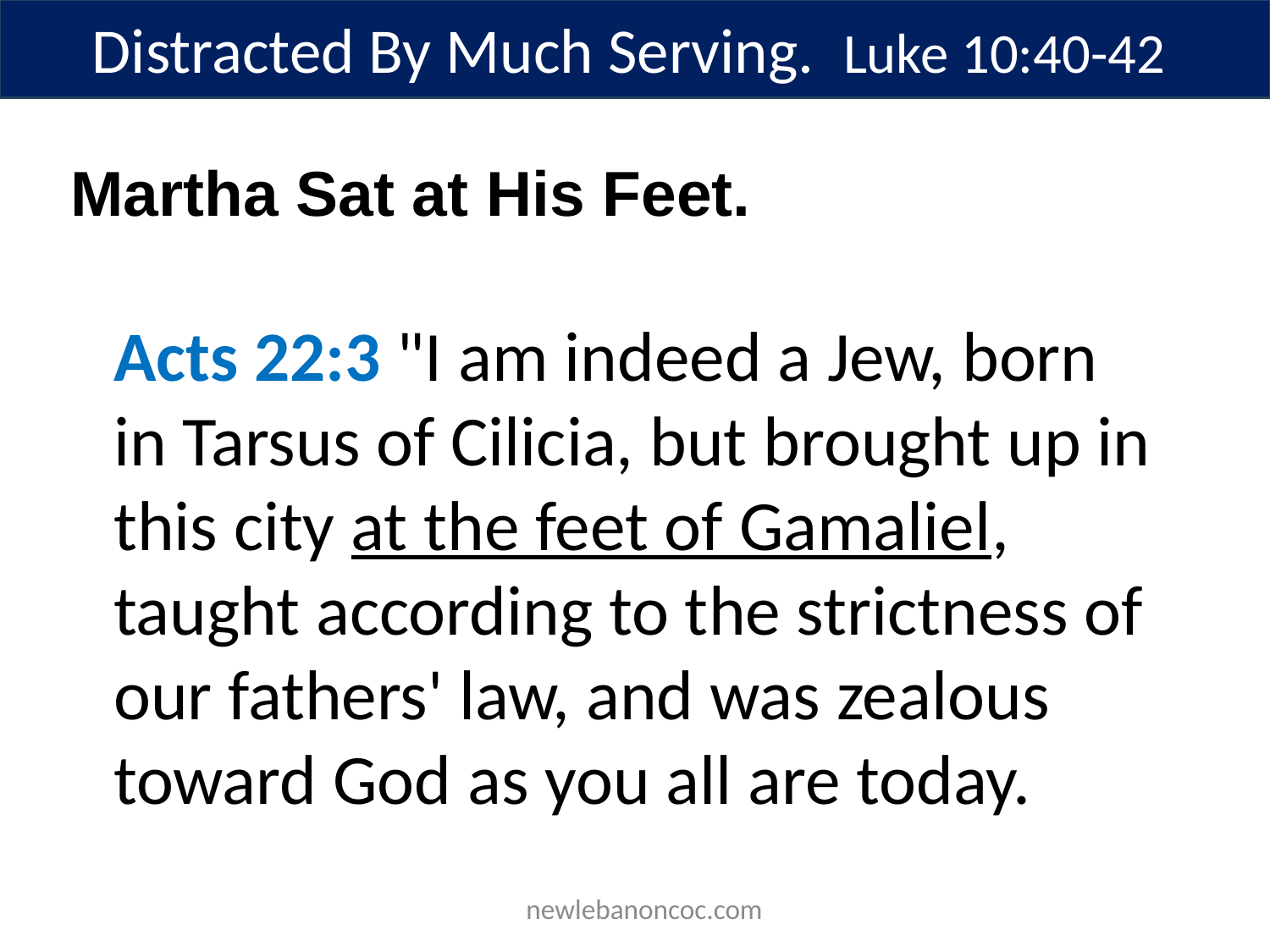

Distracted By Much Serving.  Luke 10:40-42
 Martha Sat at His Feet.

Acts 22:3 "I am indeed a Jew, born in Tarsus of Cilicia, but brought up in this city at the feet of Gamaliel, taught according to the strictness of our fathers' law, and was zealous toward God as you all are today.
   newlebanoncoc.com